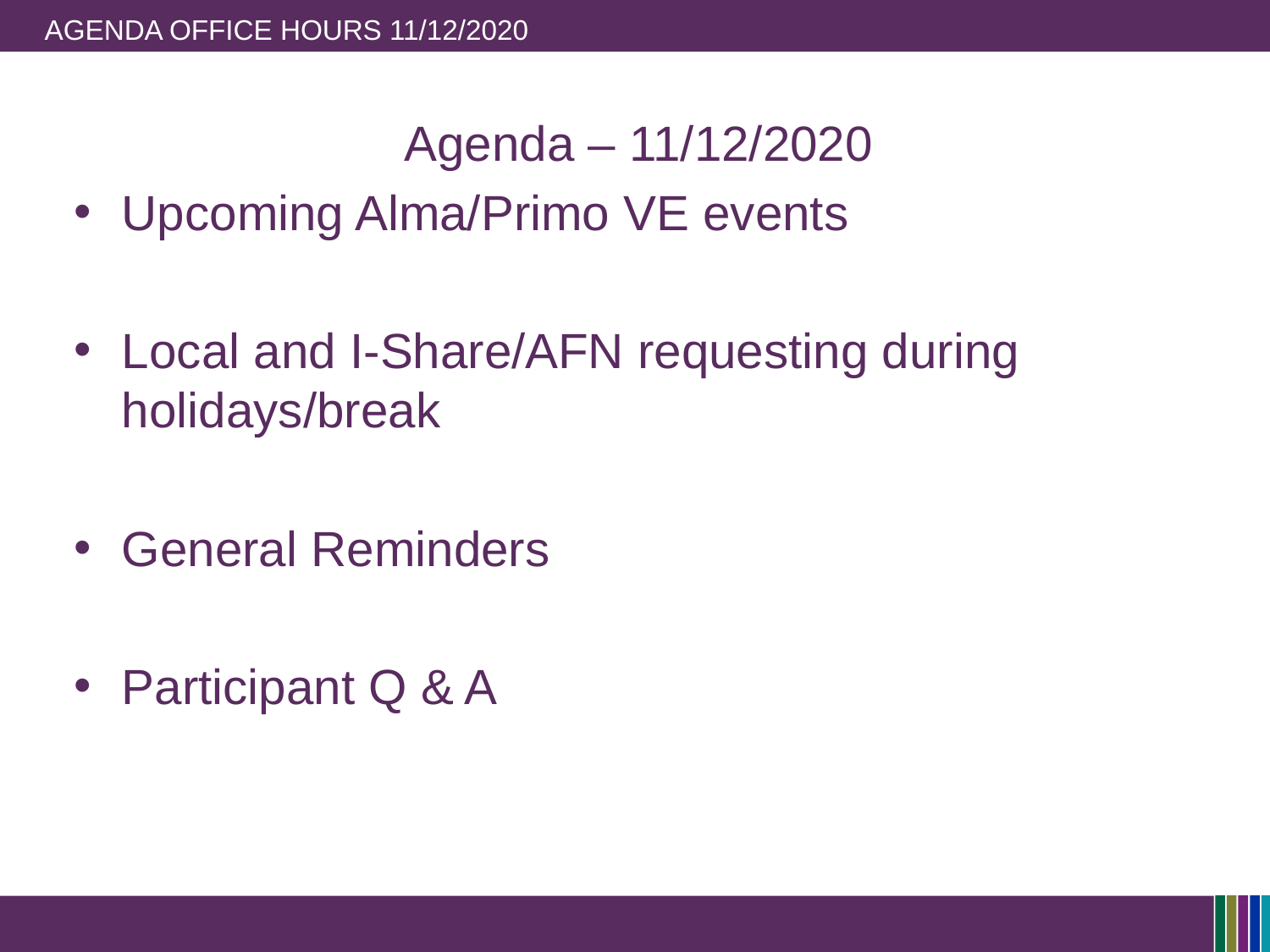

# Agenda Office Hours 11/12/2020
Agenda – 11/12/2020
Upcoming Alma/Primo VE events

Local and I-Share/AFN requesting during holidays/break

General Reminders

Participant Q & A